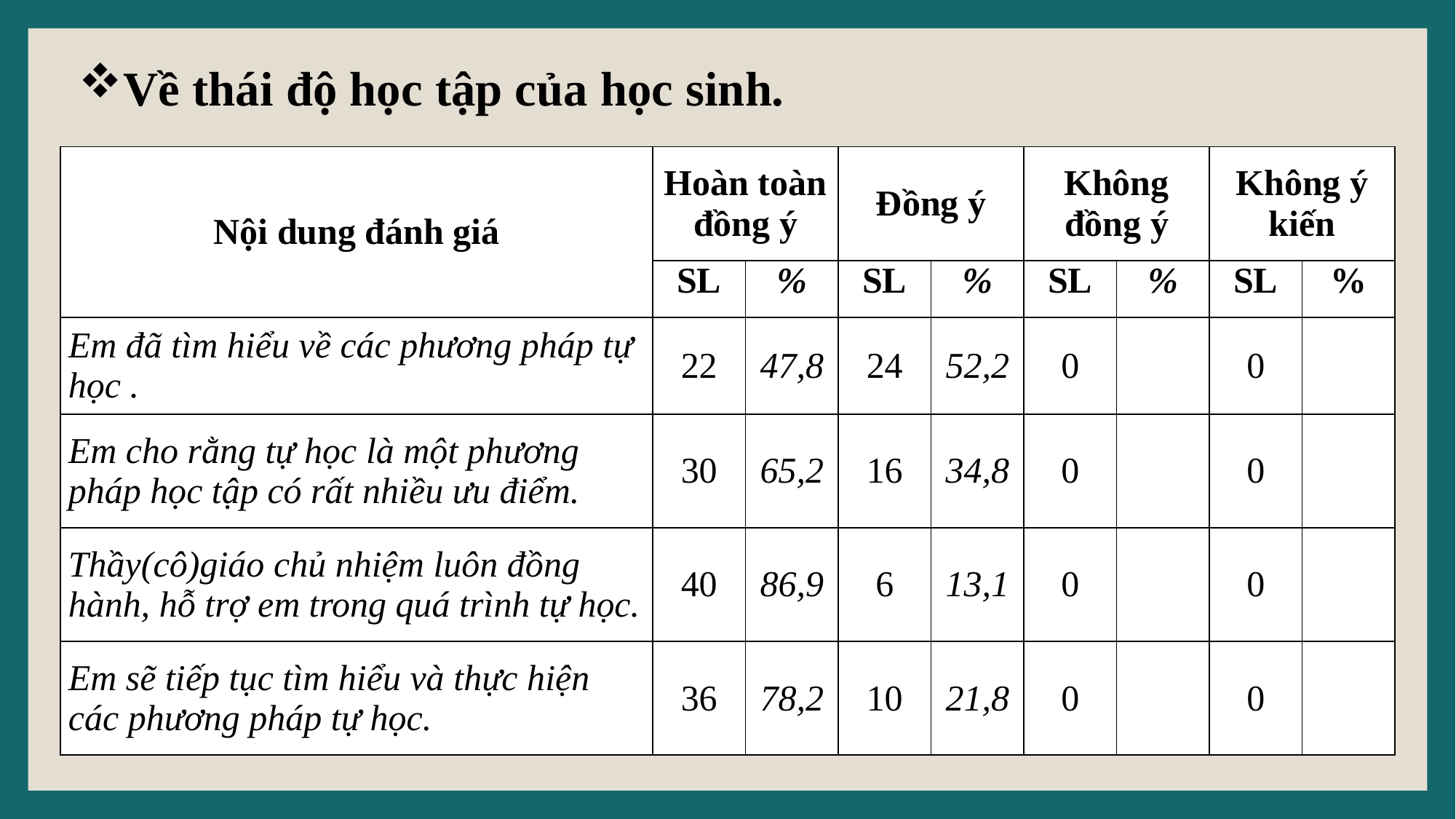

Về thái độ học tập của học sinh.
| Nội dung đánh giá | Hoàn toàn đồng ý |  | Đồng ý |  | Không đồng ý |  | Không ý kiến |  |
| --- | --- | --- | --- | --- | --- | --- | --- | --- |
|  | SL | % | SL | % | SL | % | SL | % |
| Em đã tìm hiểu về các phương pháp tự học . | 22 | 47,8 | 24 | 52,2 | 0 |  | 0 |  |
| Em cho rằng tự học là một phương pháp học tập có rất nhiều ưu điểm. | 30 | 65,2 | 16 | 34,8 | 0 |  | 0 |  |
| Thầy(cô)giáo chủ nhiệm luôn đồng hành, hỗ trợ em trong quá trình tự học. | 40 | 86,9 | 6 | 13,1 | 0 |  | 0 |  |
| Em sẽ tiếp tục tìm hiểu và thực hiện các phương pháp tự học. | 36 | 78,2 | 10 | 21,8 | 0 |  | 0 |  |